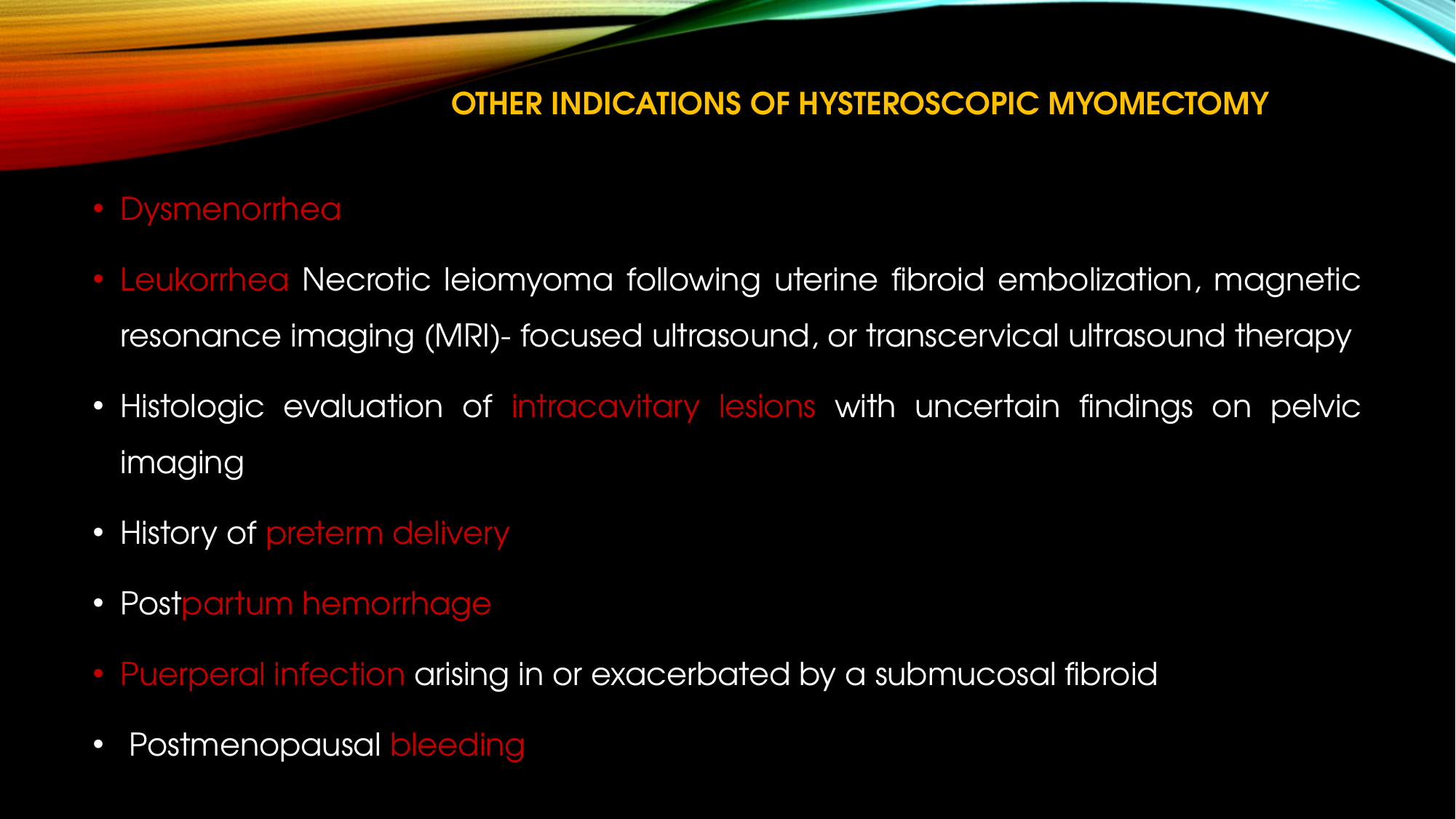

# Other indications of hysteroscopic myomectomy
Dysmenorrhea
Leukorrhea Necrotic leiomyoma following uterine fibroid embolization, magnetic resonance imaging (MRI)- focused ultrasound, or transcervical ultrasound therapy
Histologic evaluation of intracavitary lesions with uncertain findings on pelvic imaging
History of preterm delivery
Postpartum hemorrhage
Puerperal infection arising in or exacerbated by a submucosal fibroid
 Postmenopausal bleeding